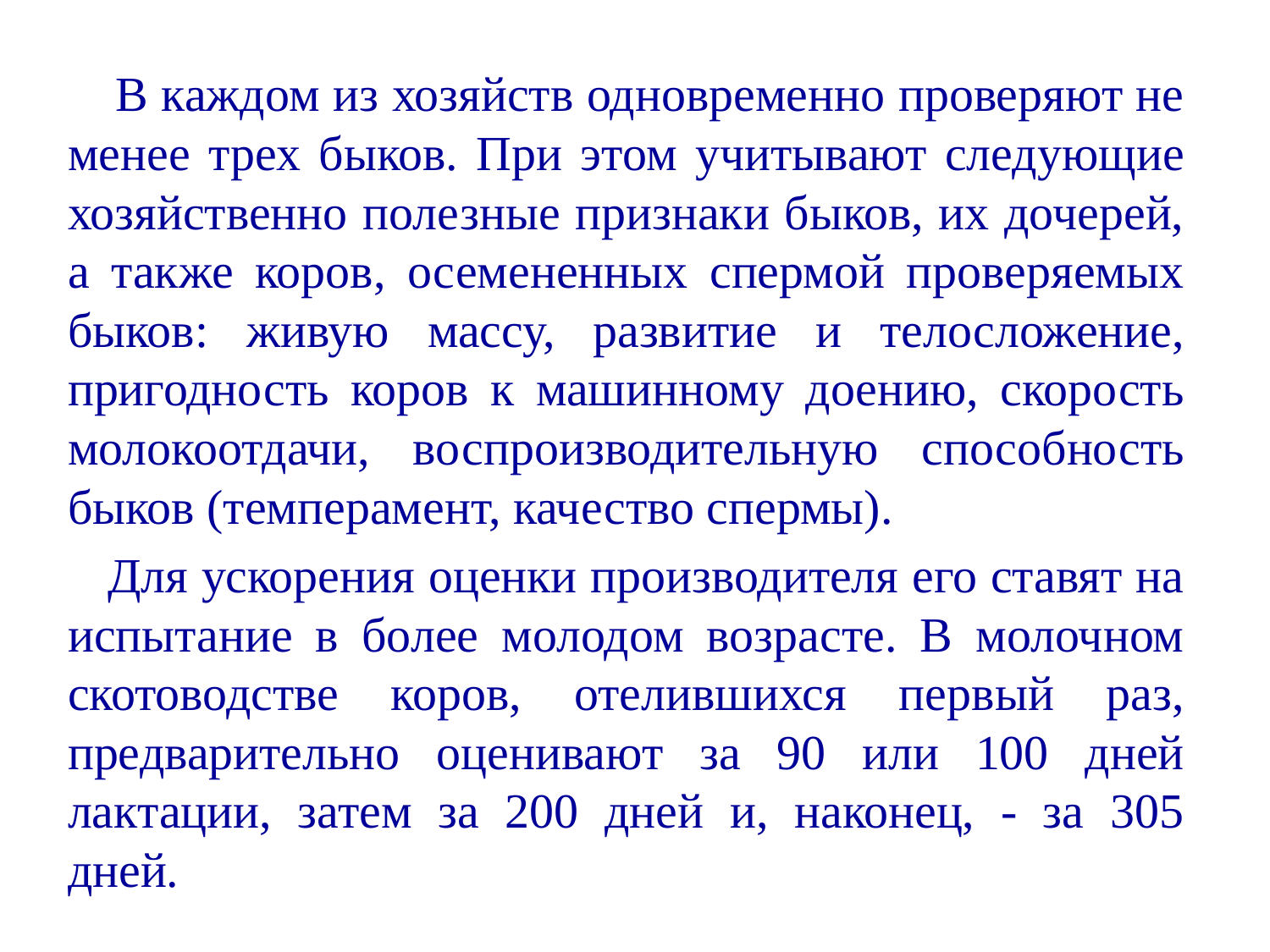

В каждом из хозяйств одновременно проверяют не менее трех быков. При этом учитывают следующие хозяйственно полезные признаки быков, их дочерей, а также коров, осемененных спермой проверяемых быков: живую массу, развитие и телосложение, пригодность коров к машинному доению, скорость молокоотдачи, воспроизводительную способность быков (темперамент, качество спермы).
   Для ускорения оценки производителя его ставят на испытание в более молодом возрасте. В молочном скотоводстве коров, отелившихся первый раз, предварительно оценивают за 90 или 100 дней лактации, затем за 200 дней и, наконец, - за 305 дней.